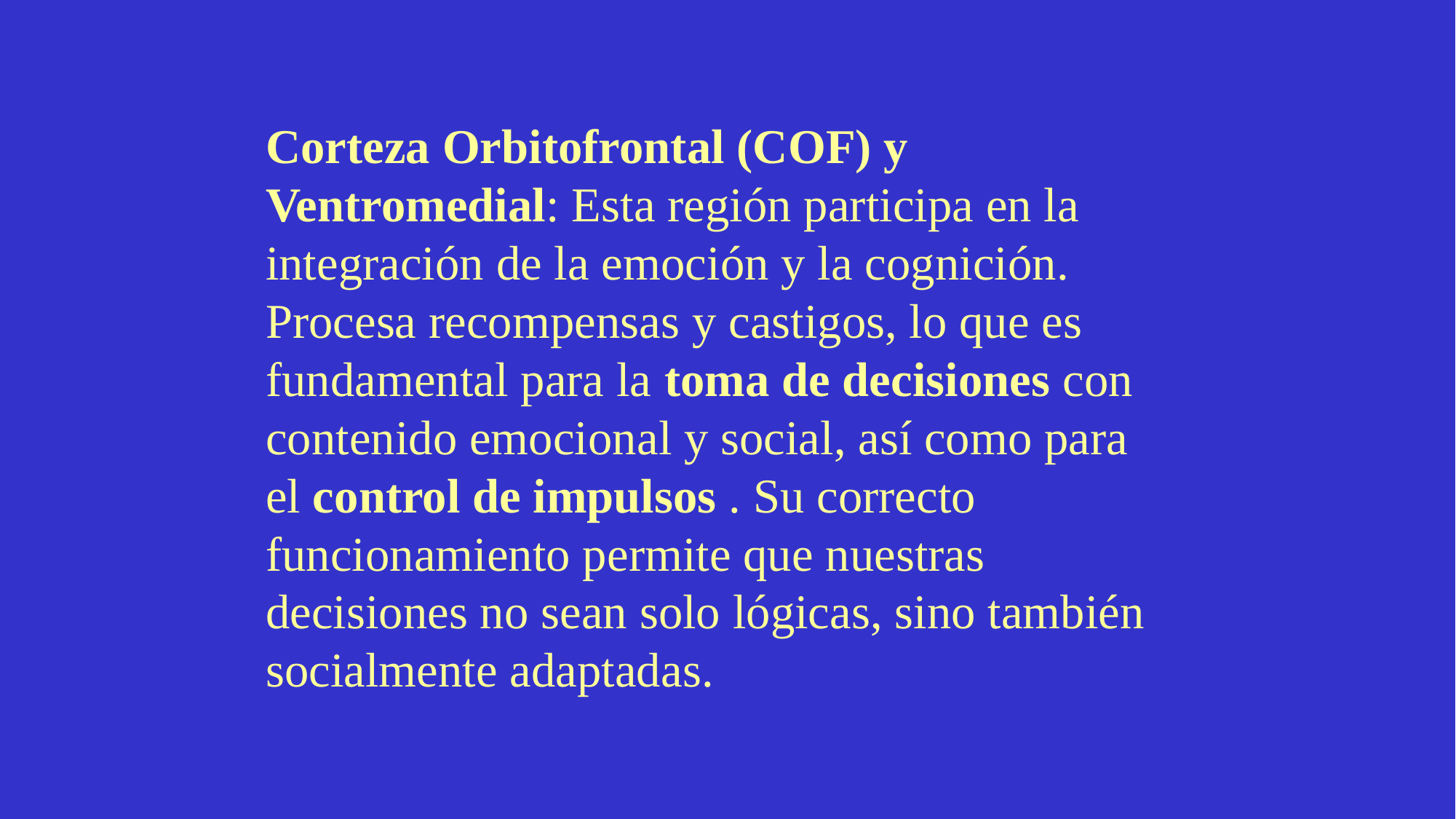

Corteza Orbitofrontal (COF) y Ventromedial: Esta región participa en la integración de la emoción y la cognición. Procesa recompensas y castigos, lo que es fundamental para la toma de decisiones con contenido emocional y social, así como para el control de impulsos . Su correcto funcionamiento permite que nuestras decisiones no sean solo lógicas, sino también socialmente adaptadas.